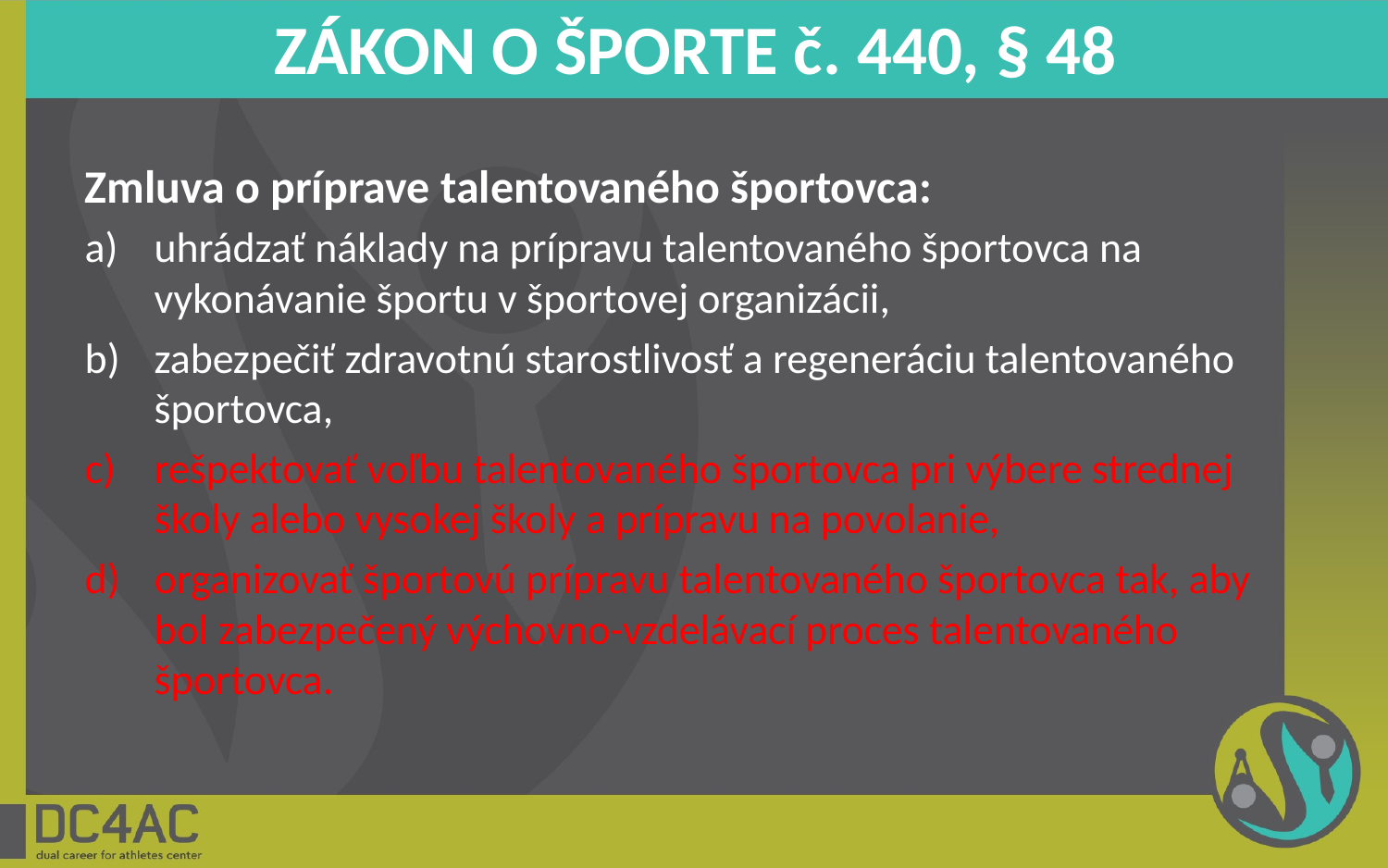

# ZÁKON O ŠPORTE č. 440, § 48
Zmluva o príprave talentovaného športovca:
uhrádzať náklady na prípravu talentovaného športovca na vykonávanie športu v športovej organizácii,
zabezpečiť zdravotnú starostlivosť a regeneráciu talentovaného športovca,
rešpektovať voľbu talentovaného športovca pri výbere strednej školy alebo vysokej školy a prípravu na povolanie,
organizovať športovú prípravu talentovaného športovca tak, aby bol zabezpečený výchovno-vzdelávací proces talentovaného športovca.